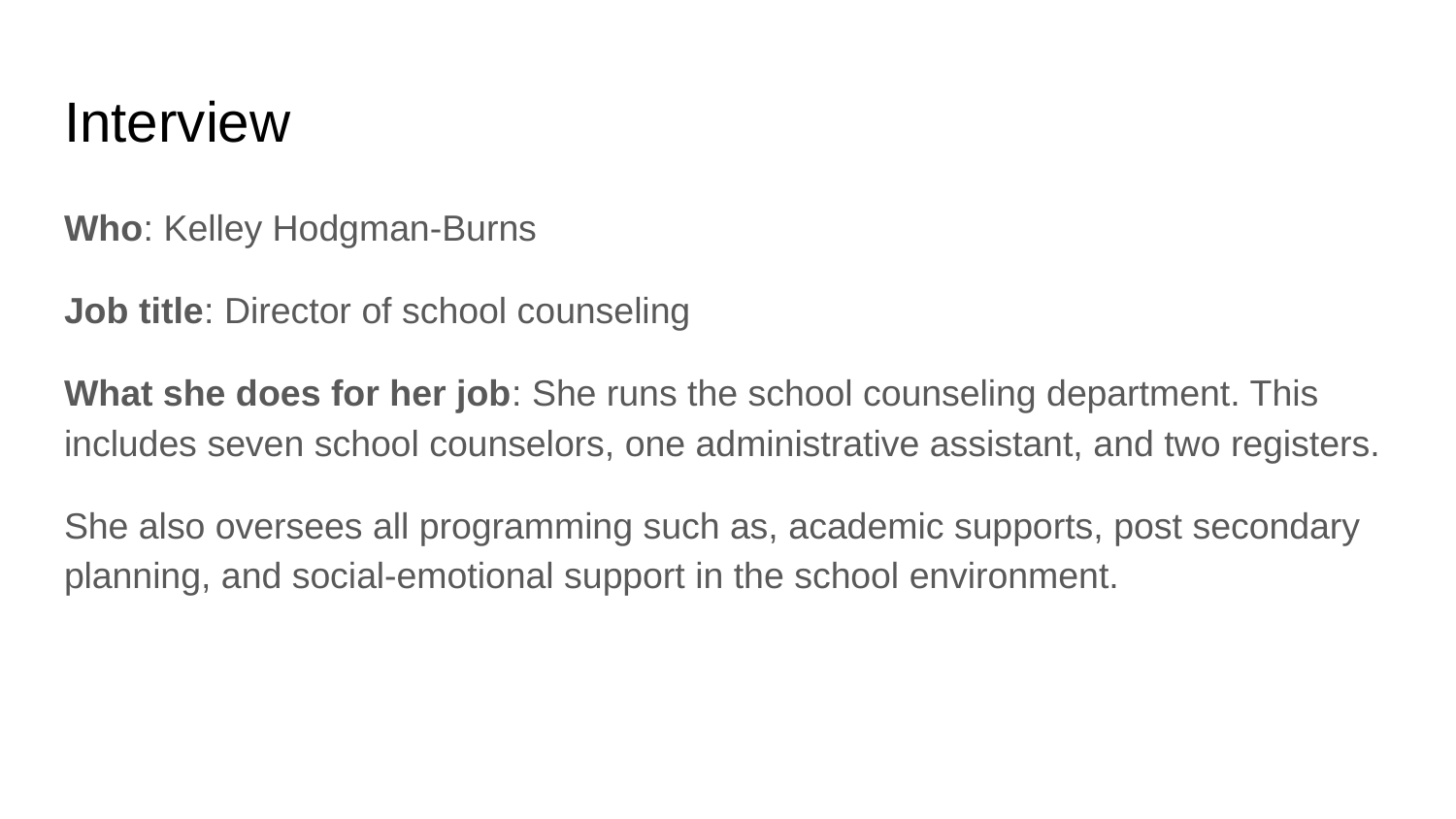

# Interview
Who: Kelley Hodgman-Burns
Job title: Director of school counseling
What she does for her job: She runs the school counseling department. This includes seven school counselors, one administrative assistant, and two registers.
She also oversees all programming such as, academic supports, post secondary planning, and social-emotional support in the school environment.